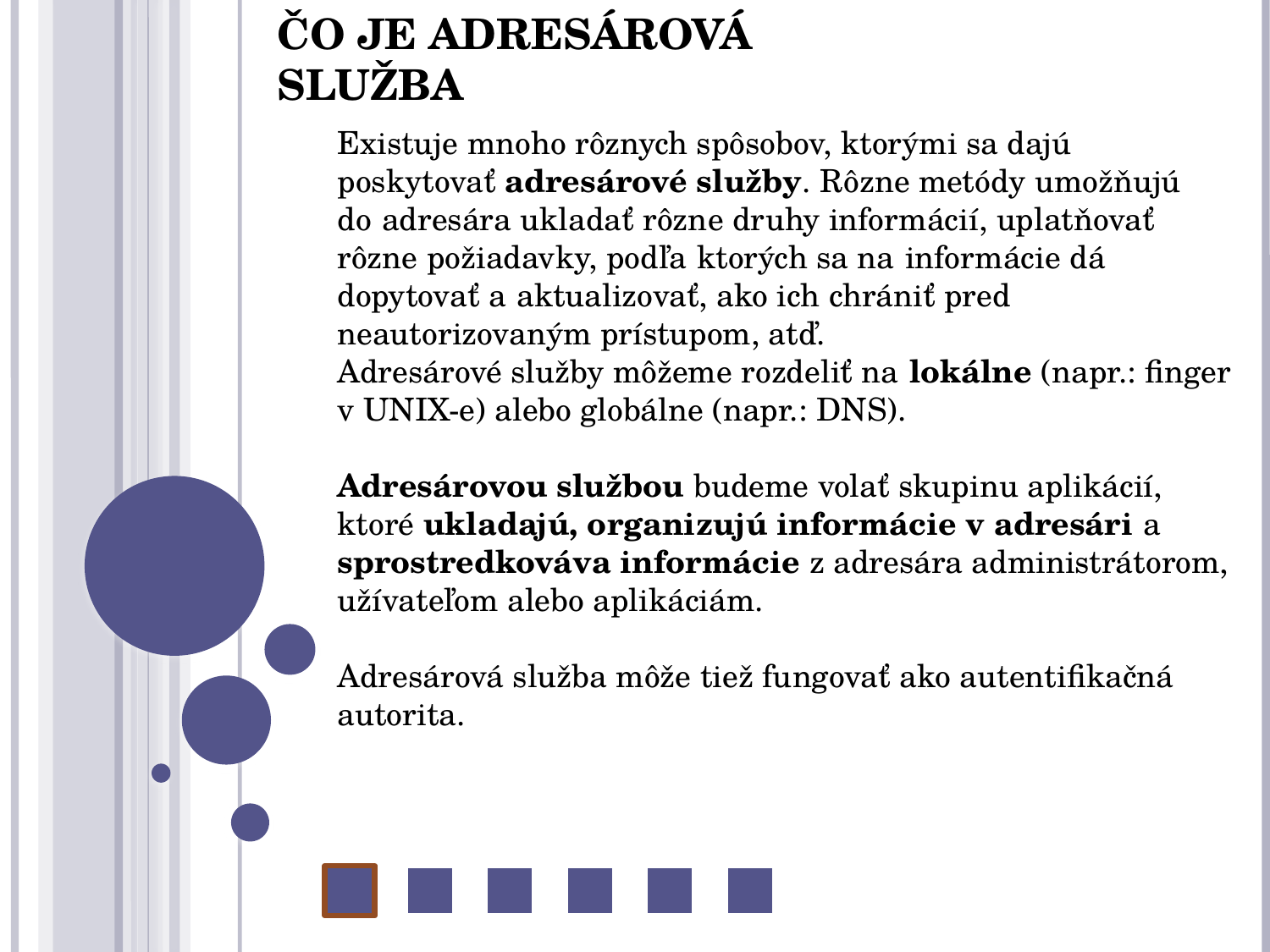

Čo je adresárová služba
Existuje mnoho rôznych spôsobov, ktorými sa dajú poskytovať adresárové služby. Rôzne metódy umožňujú do adresára ukladať rôzne druhy informácií, uplatňovať rôzne požiadavky, podľa ktorých sa na informácie dá dopytovať a aktualizovať, ako ich chrániť pred neautorizovaným prístupom, atď.
Adresárové služby môžeme rozdeliť na lokálne (napr.: finger v UNIX-e) alebo globálne (napr.: DNS).

Adresárovou službou budeme volať skupinu aplikácií, ktoré ukladajú, organizujú informácie v adresári a sprostredkováva informácie z adresára administrátorom, užívateľom alebo aplikáciám.

Adresárová služba môže tiež fungovať ako autentifikačná autorita.